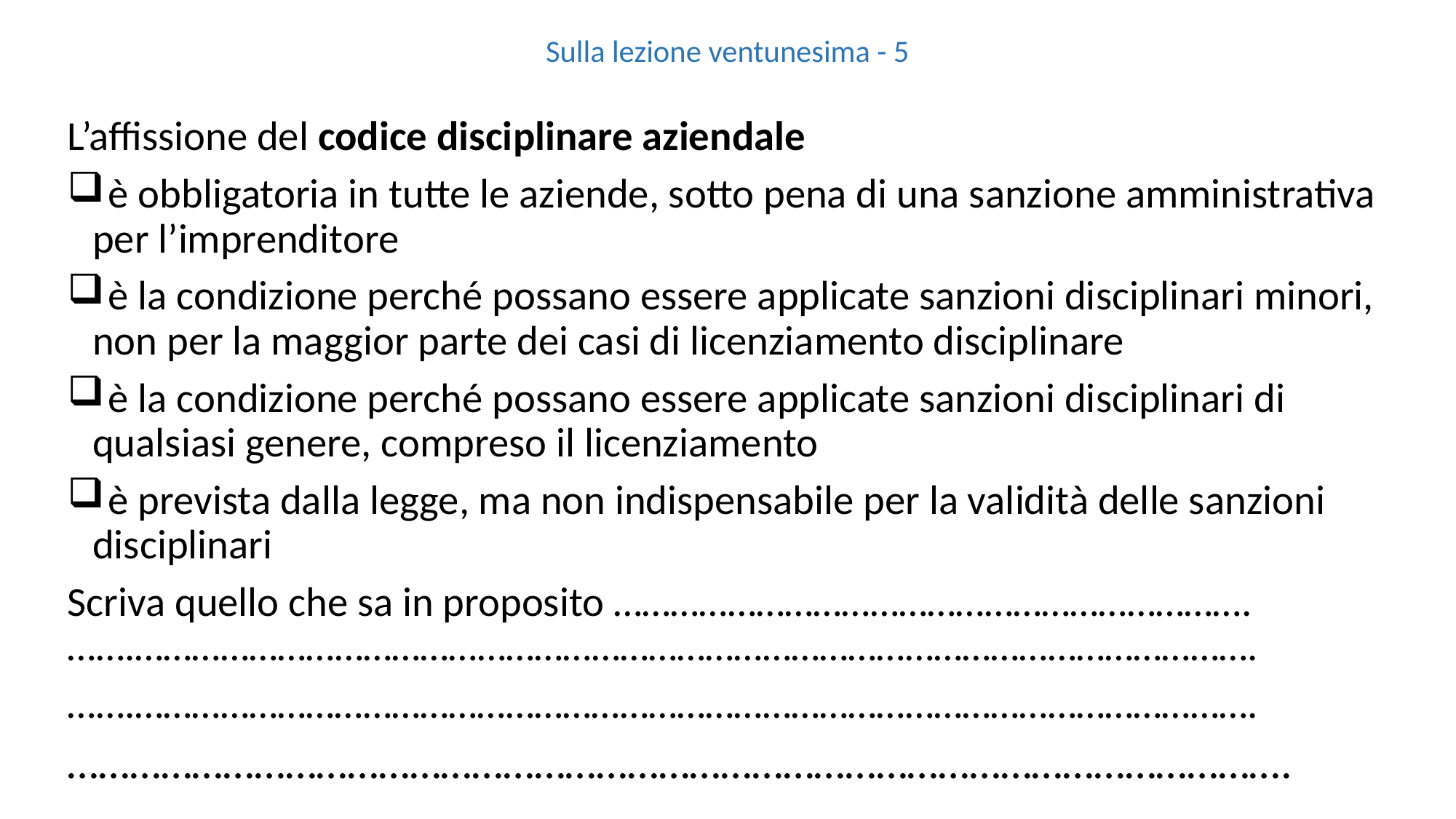

# Sulla lezione ventunesima - 5
L’affissione del codice disciplinare aziendale
 è obbligatoria in tutte le aziende, sotto pena di una sanzione amministrativa per l’imprenditore
 è la condizione perché possano essere applicate sanzioni disciplinari minori, non per la maggior parte dei casi di licenziamento disciplinare
 è la condizione perché possano essere applicate sanzioni disciplinari di qualsiasi genere, compreso il licenziamento
 è prevista dalla legge, ma non indispensabile per la validità delle sanzioni disciplinari
Scriva quello che sa in proposito ………………………………………………………….
…….……………………………………………………………………………………………………….
…….……………………………………………………………………………………………………….
……………………………………………………………………………………………………….